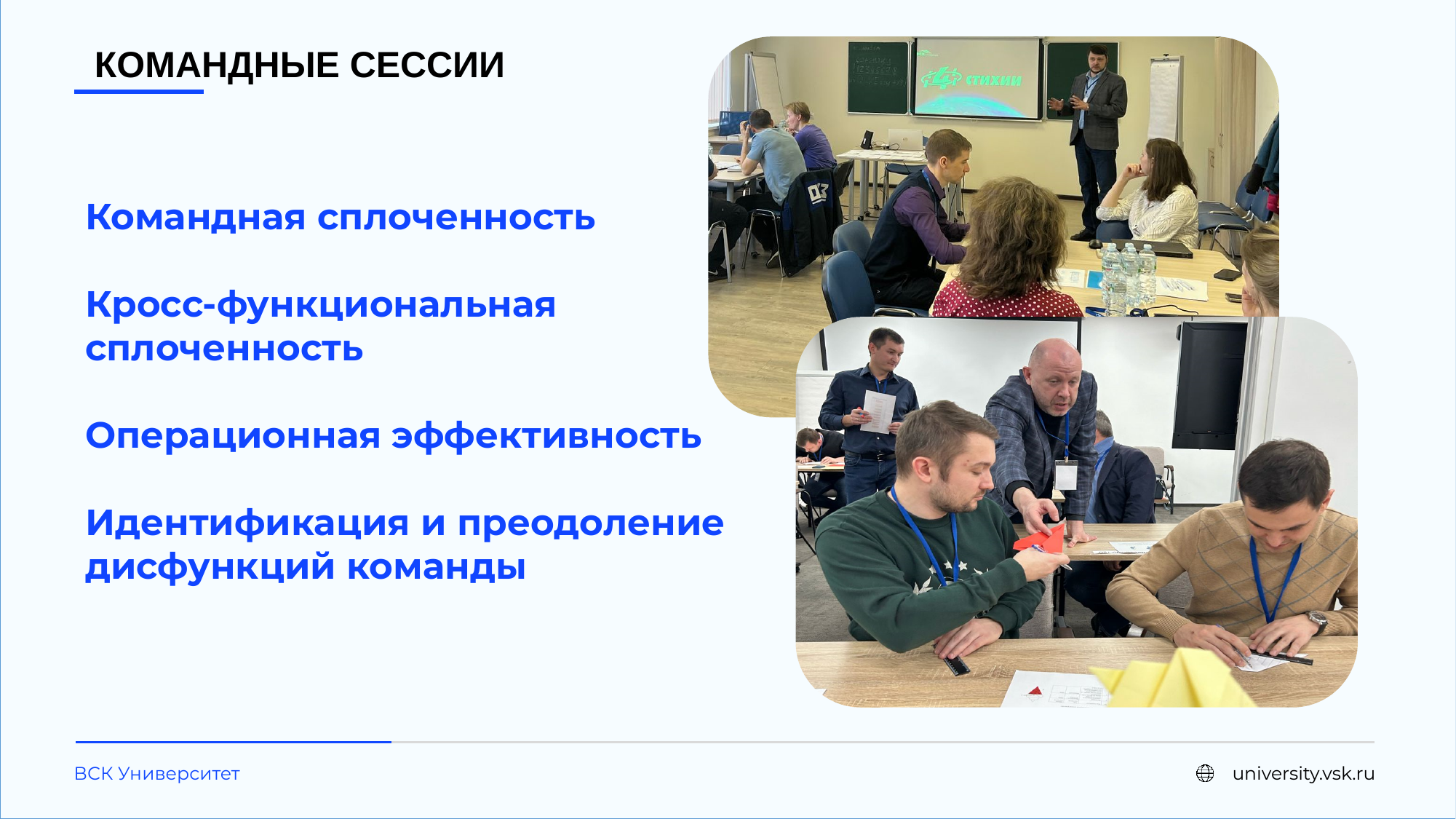

КОМАНДНЫЕ СЕССИИ

Командная сплоченность

Кросс-функциональная сплоченность

Операционная эффективность

Идентификация и преодоление дисфункций команды